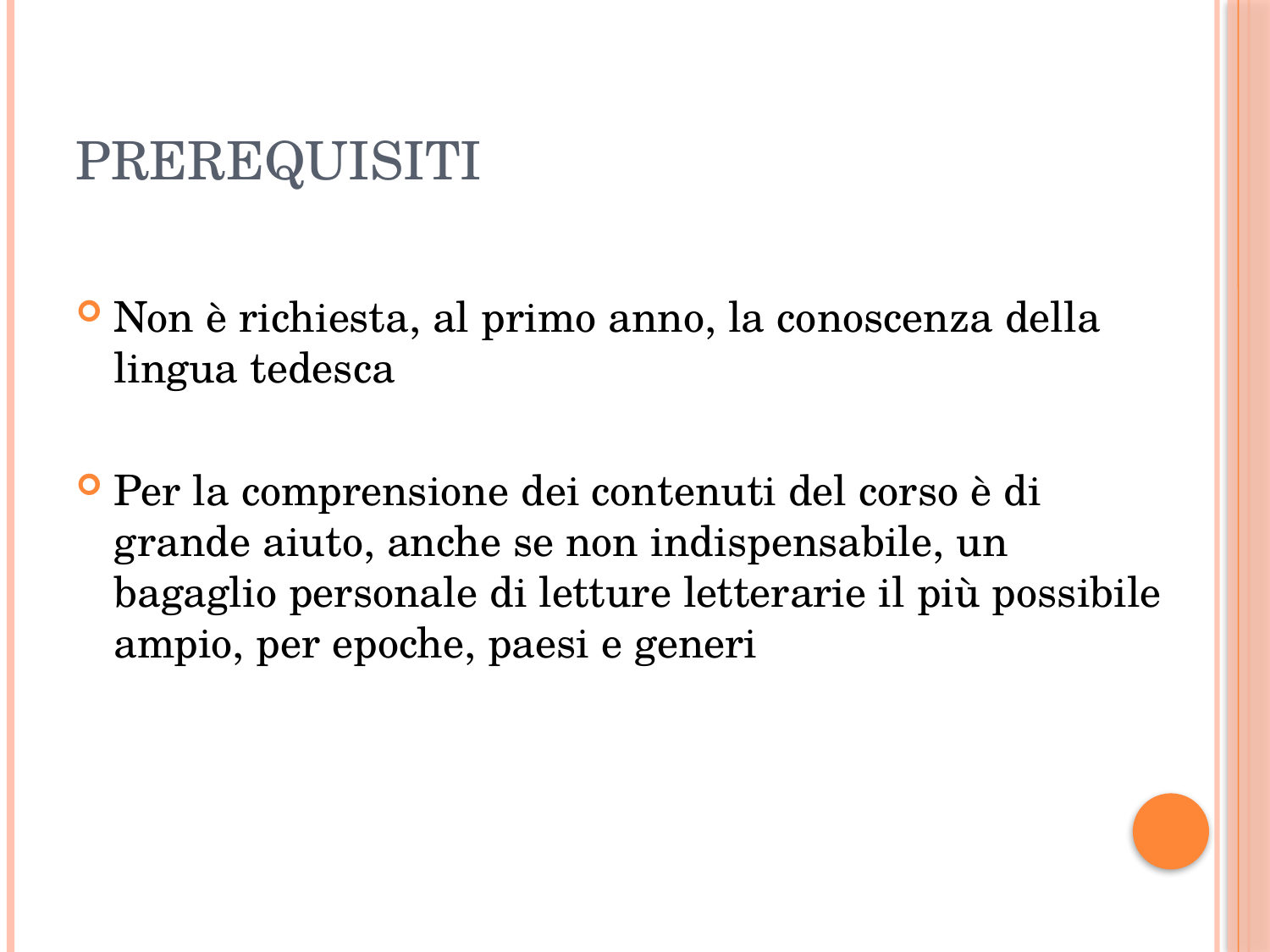

# Prerequisiti

Non è richiesta, al primo anno, la conoscenza della lingua tedesca

Per la comprensione dei contenuti del corso è di grande aiuto, anche se non indispensabile, un bagaglio personale di letture letterarie il più possibile ampio, per epoche, paesi e generi